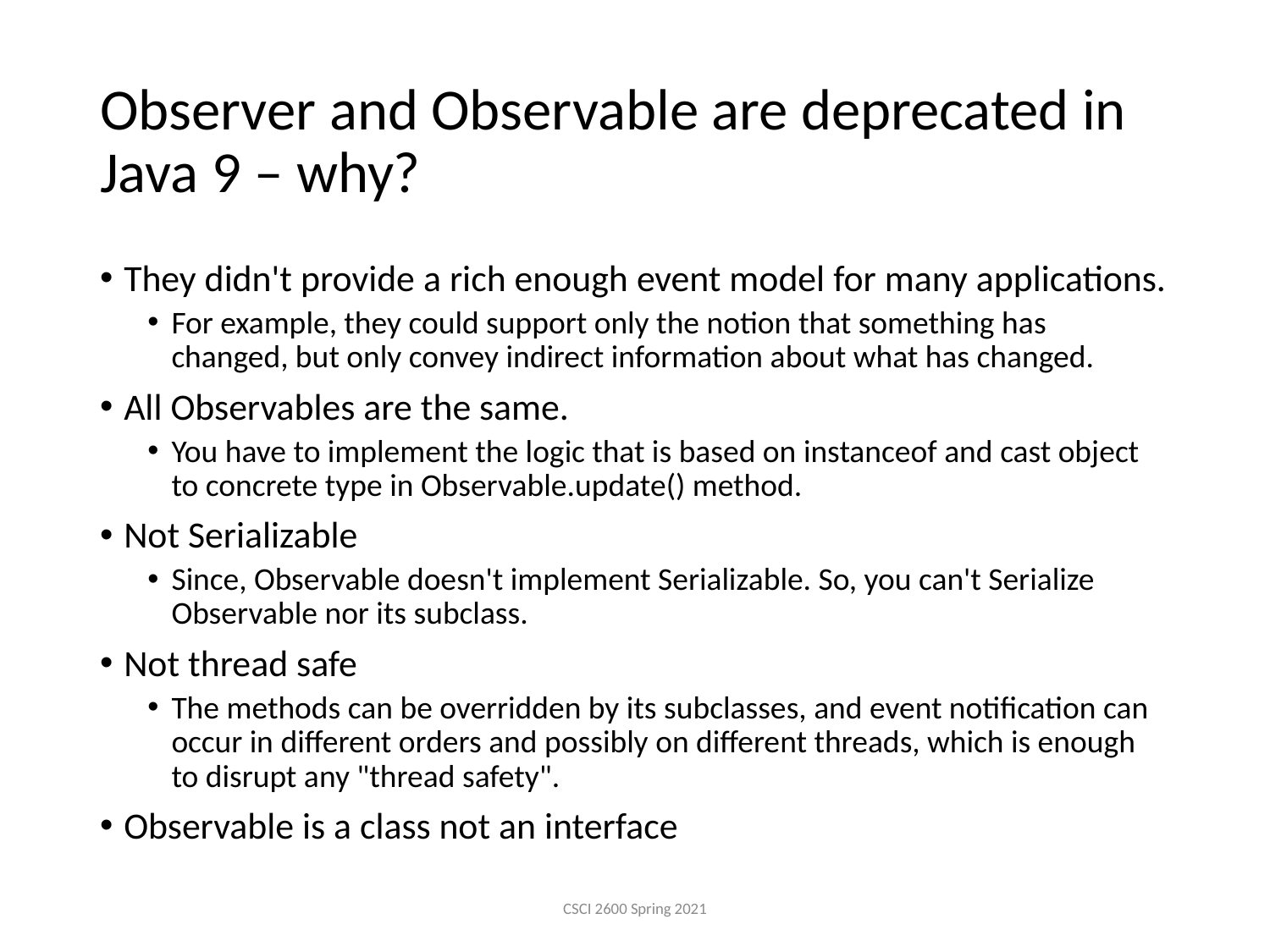

# Observer and Observable are deprecated in Java 9 – why?
They didn't provide a rich enough event model for many applications.
For example, they could support only the notion that something has changed, but only convey indirect information about what has changed.
All Observables are the same.
You have to implement the logic that is based on instanceof and cast object to concrete type in Observable.update() method.
Not Serializable
Since, Observable doesn't implement Serializable. So, you can't Serialize Observable nor its subclass.
Not thread safe
The methods can be overridden by its subclasses, and event notification can occur in different orders and possibly on different threads, which is enough to disrupt any "thread safety".
Observable is a class not an interface
CSCI 2600 Spring 2021